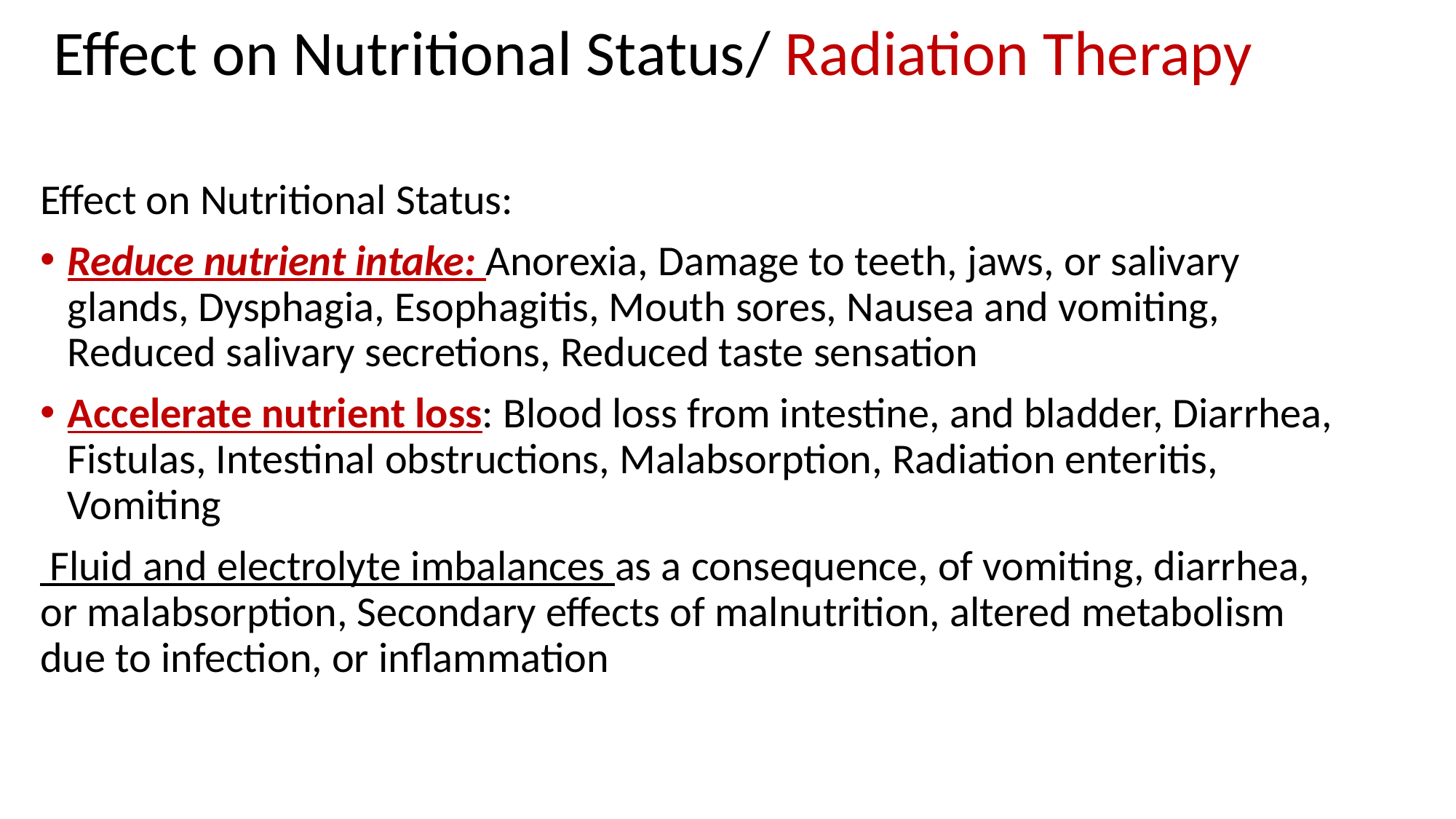

# Effect on Nutritional Status/ Radiation Therapy
Effect on Nutritional Status:
Reduce nutrient intake: Anorexia, Damage to teeth, jaws, or salivary glands, Dysphagia, Esophagitis, Mouth sores, Nausea and vomiting, Reduced salivary secretions, Reduced taste sensation
Accelerate nutrient loss: Blood loss from intestine, and bladder, Diarrhea, Fistulas, Intestinal obstructions, Malabsorption, Radiation enteritis, Vomiting
 Fluid and electrolyte imbalances as a consequence, of vomiting, diarrhea, or malabsorption, Secondary effects of malnutrition, altered metabolism due to infection, or inflammation